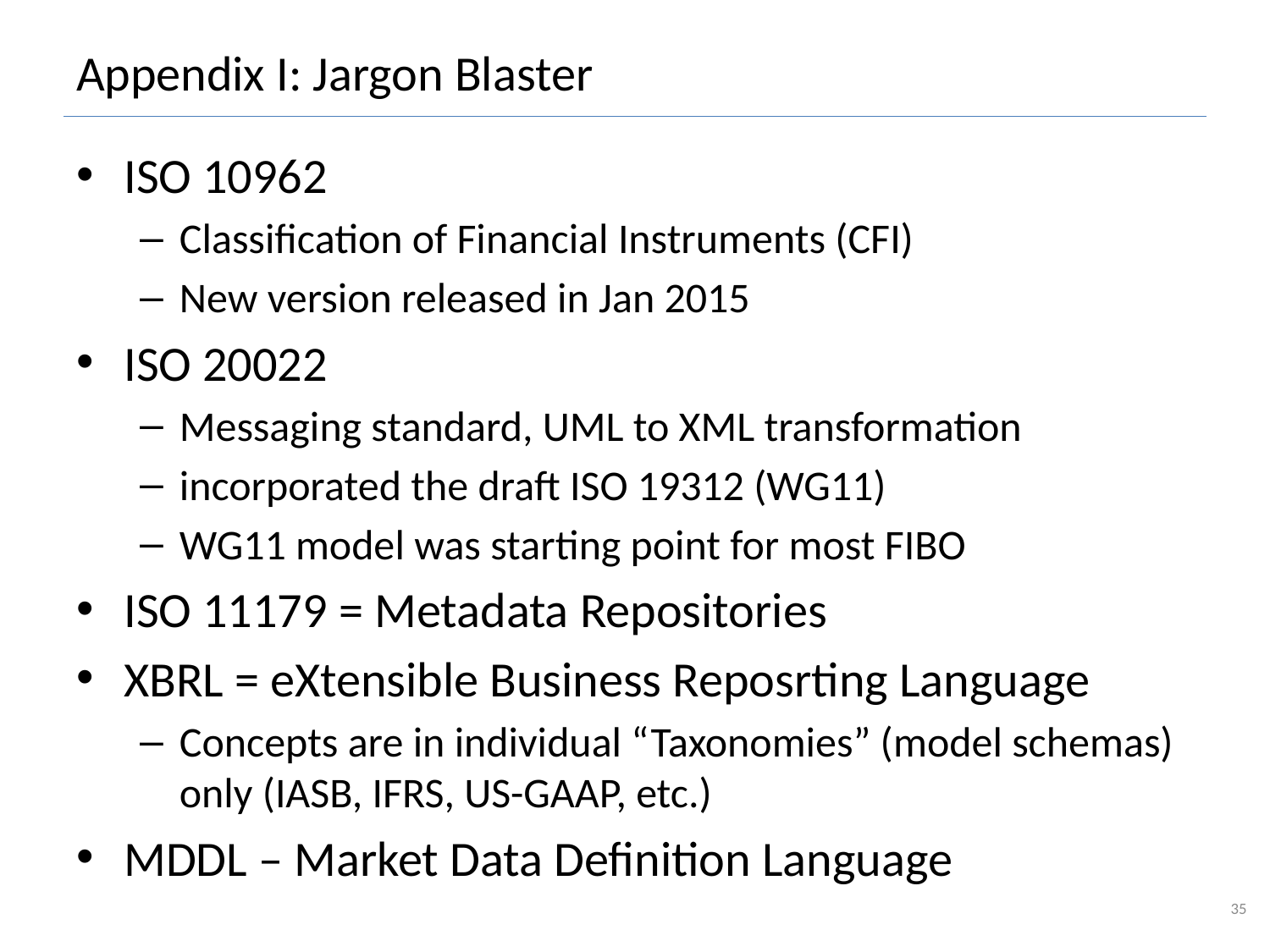

# Appendix I: Jargon Blaster
ISO 10962
Classification of Financial Instruments (CFI)
New version released in Jan 2015
ISO 20022
Messaging standard, UML to XML transformation
incorporated the draft ISO 19312 (WG11)
WG11 model was starting point for most FIBO
ISO 11179 = Metadata Repositories
XBRL = eXtensible Business Reposrting Language
Concepts are in individual “Taxonomies” (model schemas) only (IASB, IFRS, US-GAAP, etc.)
MDDL – Market Data Definition Language
35